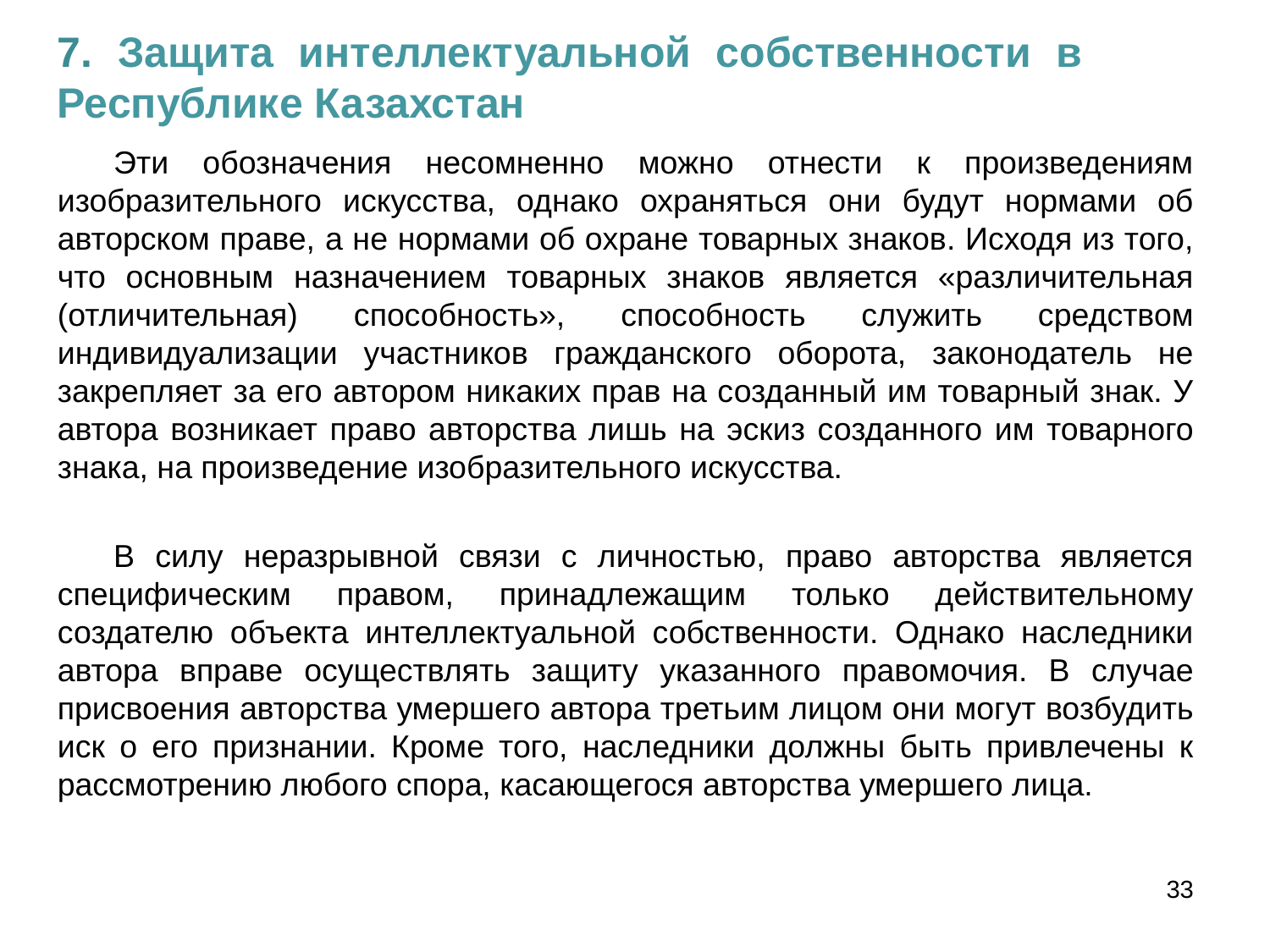

7. Защита интеллектуальной собственности в Республике Казахстан
Эти обозначения несомненно можно отнести к произведениям изобразительного искусства, однако охраняться они будут нормами об авторском праве, а не нормами об охране товарных знаков. Исходя из того, что основным назначением товарных знаков является «различительная (отличительная) способность», способность служить средством индивидуализации участников гражданского оборота, законодатель не закрепляет за его автором никаких прав на созданный им товарный знак. У автора возникает право авторства лишь на эскиз созданного им товарного знака, на произведение изобразительного искусства.

В силу неразрывной связи с личностью, право авторства является специфическим правом, принадлежащим только действительному создателю объекта интеллектуальной собственности. Однако наследники автора вправе осуществлять защиту указанного правомочия. В случае присвоения авторства умершего автора третьим лицом они могут возбудить иск о его признании. Кроме того, наследники должны быть привлечены к рассмотрению любого спора, касающегося авторства умершего лица.

33